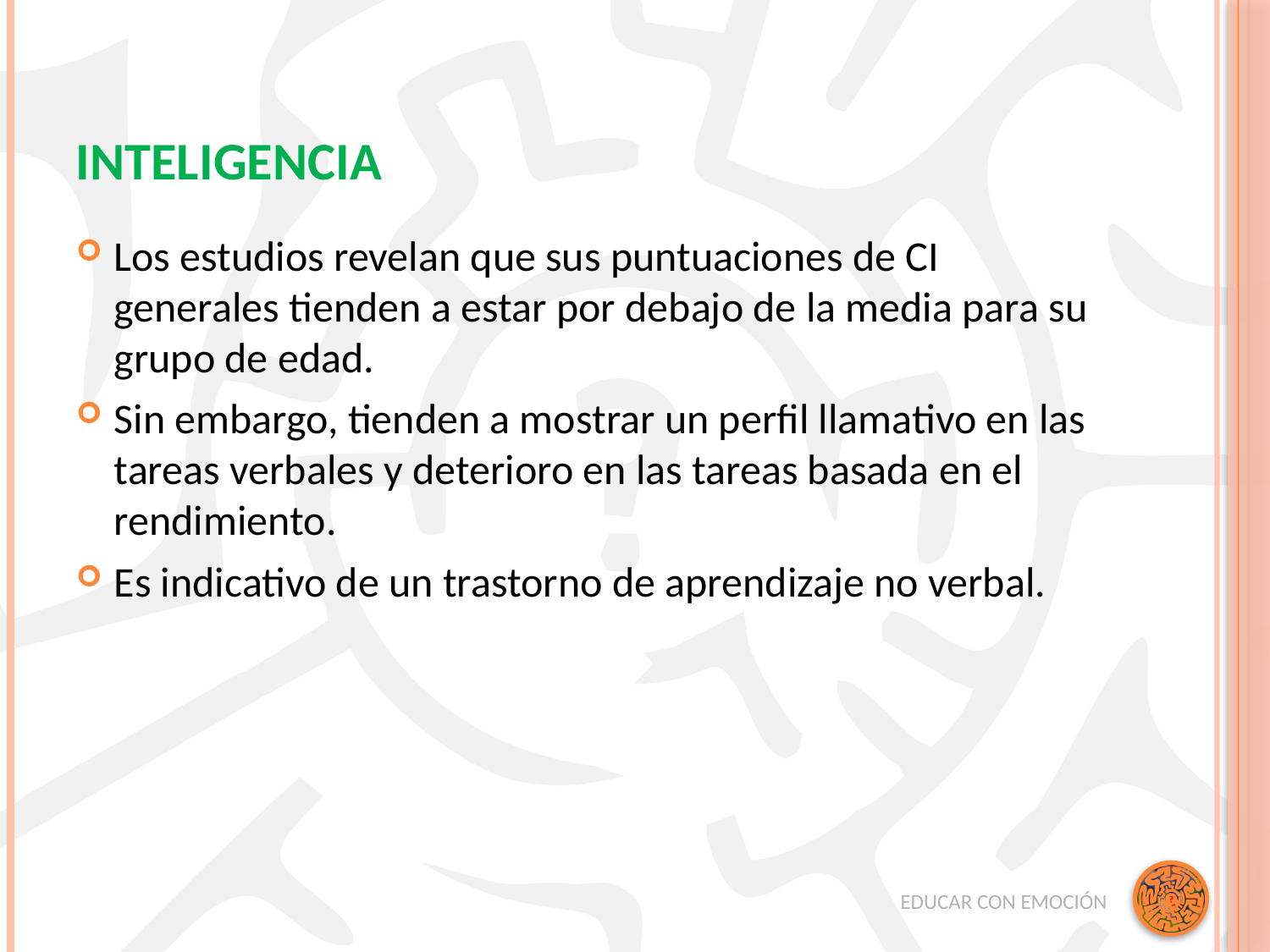

# INTELIGENCIA
Los estudios revelan que sus puntuaciones de CI generales tienden a estar por debajo de la media para su grupo de edad.
Sin embargo, tienden a mostrar un perfil llamativo en las tareas verbales y deterioro en las tareas basada en el rendimiento.
Es indicativo de un trastorno de aprendizaje no verbal.

EDUCAR CON EMOCIÓN